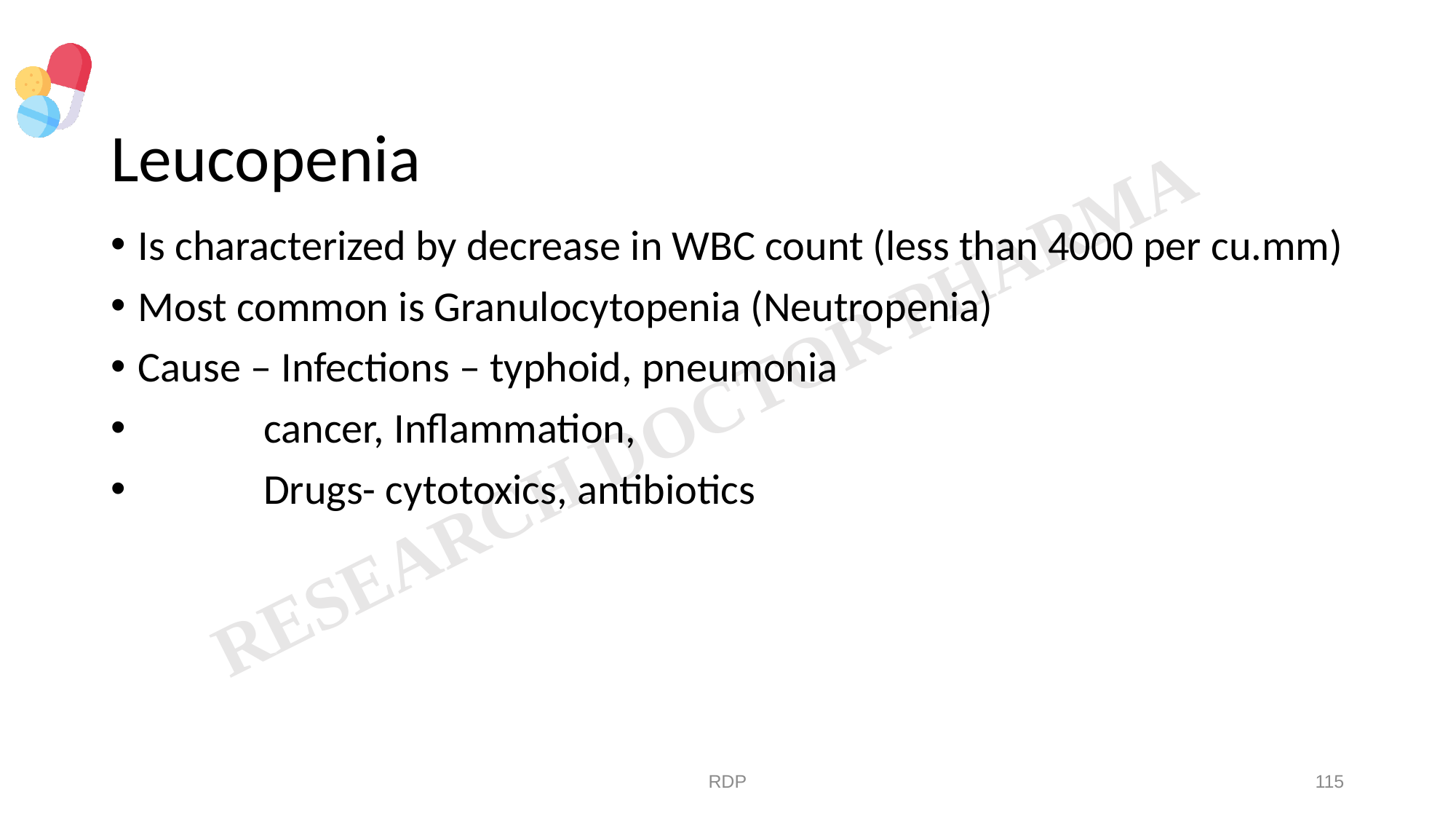

# Leucopenia
Is characterized by decrease in WBC count (less than 4000 per cu.mm)
Most common is Granulocytopenia (Neutropenia)
Cause – Infections – typhoid, pneumonia
             cancer, Inflammation,
             Drugs- cytotoxics, antibiotics
RDP
115